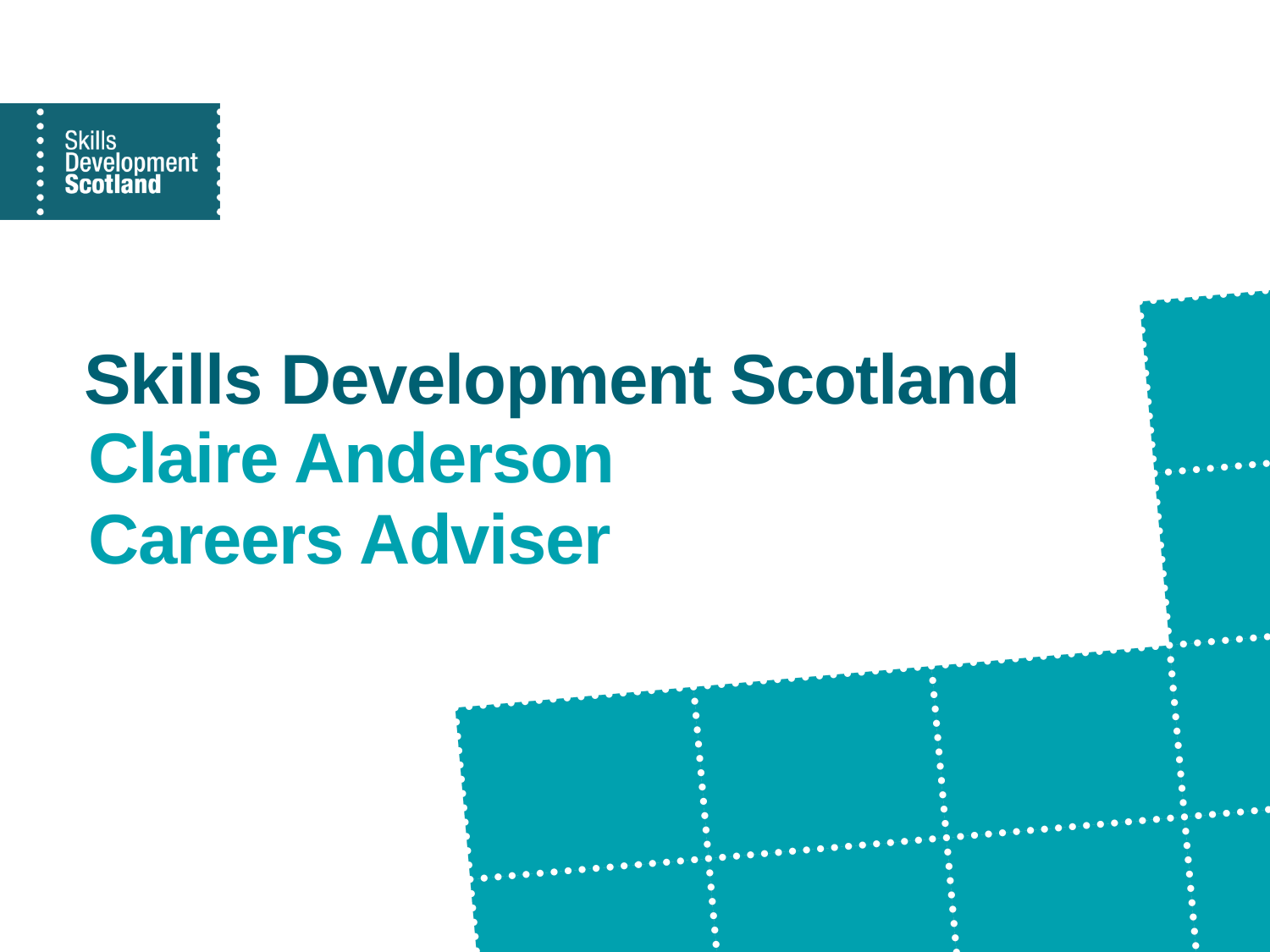

# Skills Development Scotland
Claire Anderson
Careers Adviser